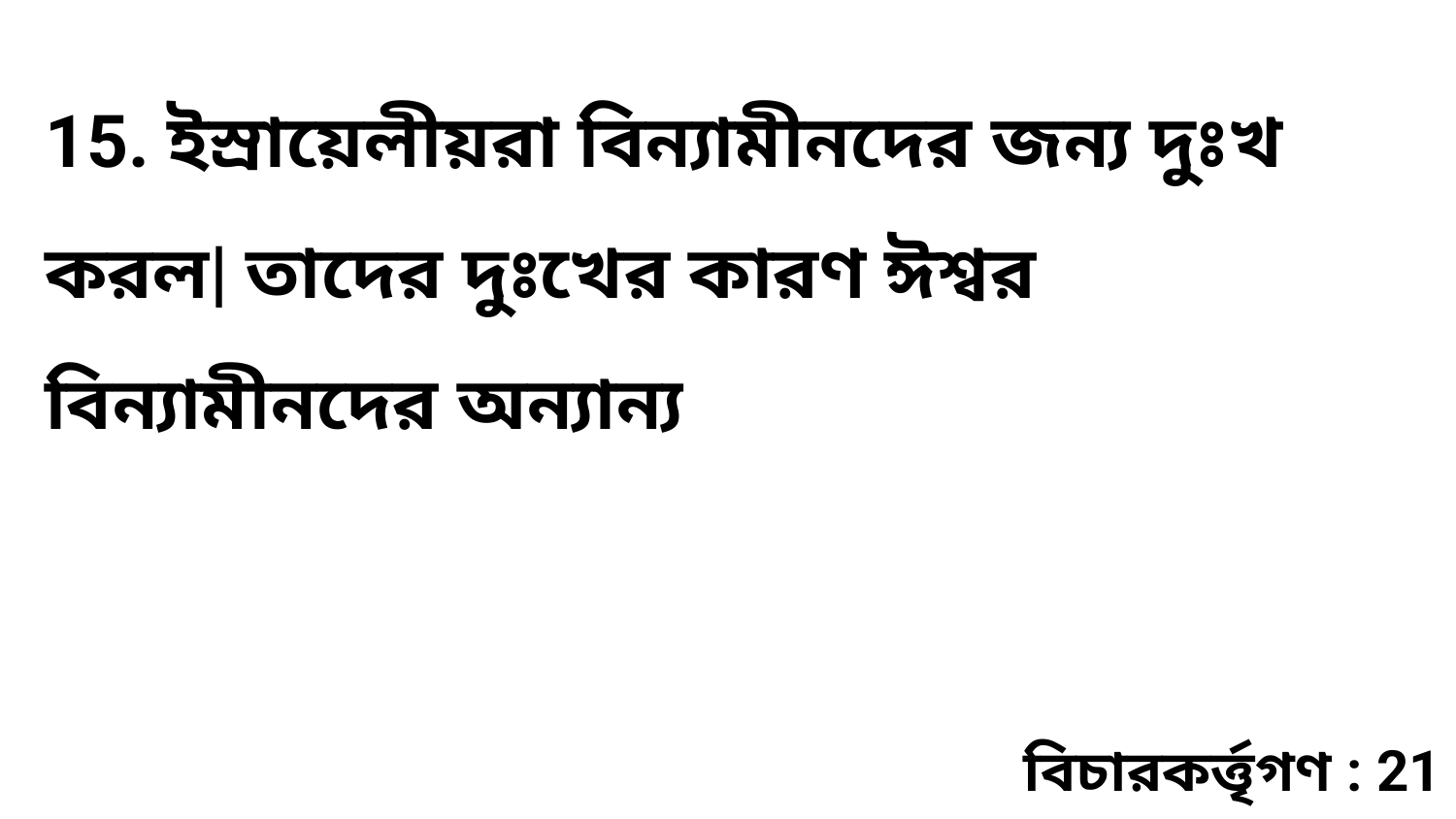

15. ইস্রায়েলীয়রা বিন্যামীনদের জন্য দুঃখ করল| তাদের দুঃখের কারণ ঈশ্বর বিন্যামীনদের অন্যান্য
বিচারকর্ত্তৃগণ : 21